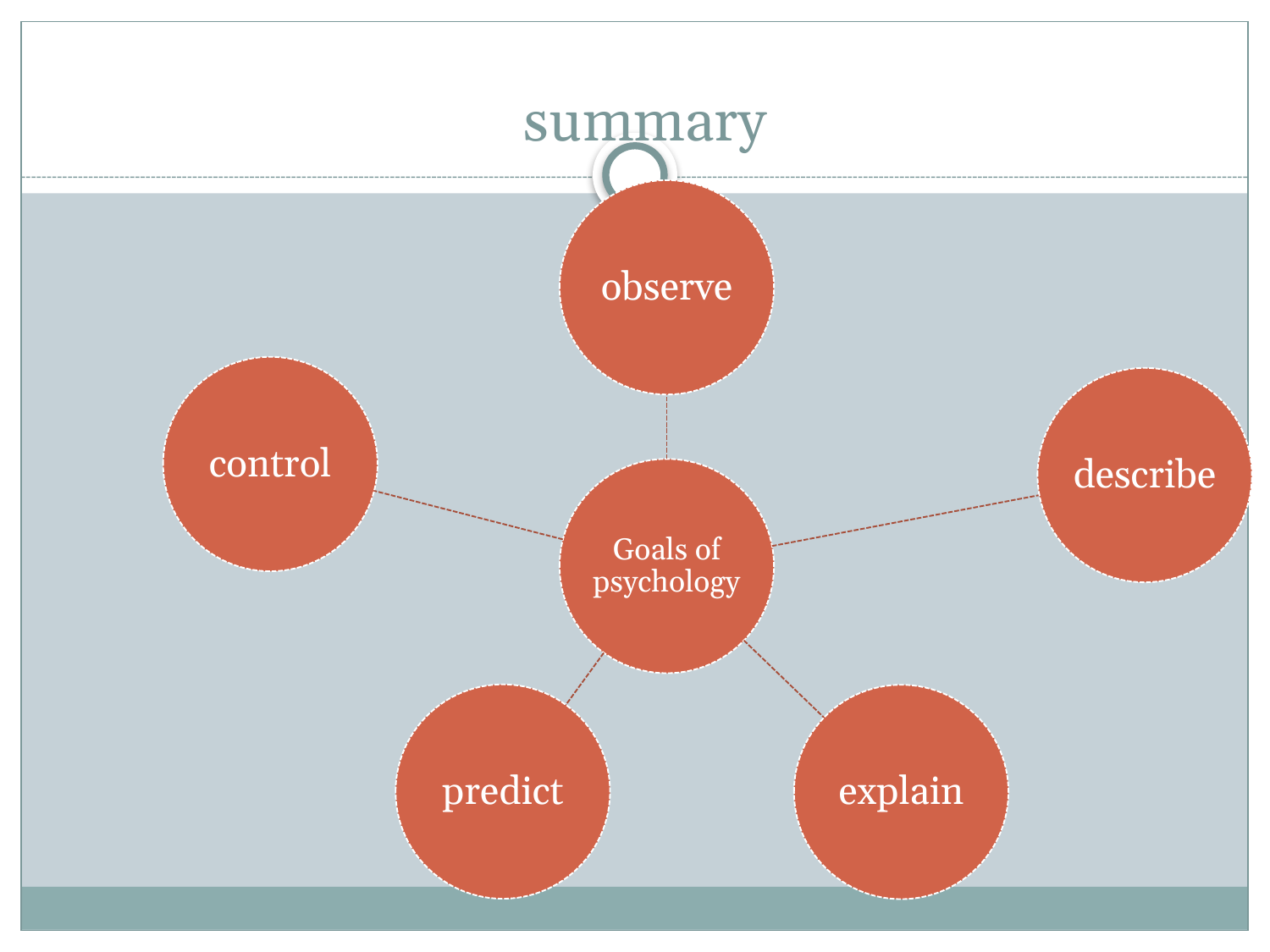

# summary
Goals of psychology

observe

describe

explain

predict

control